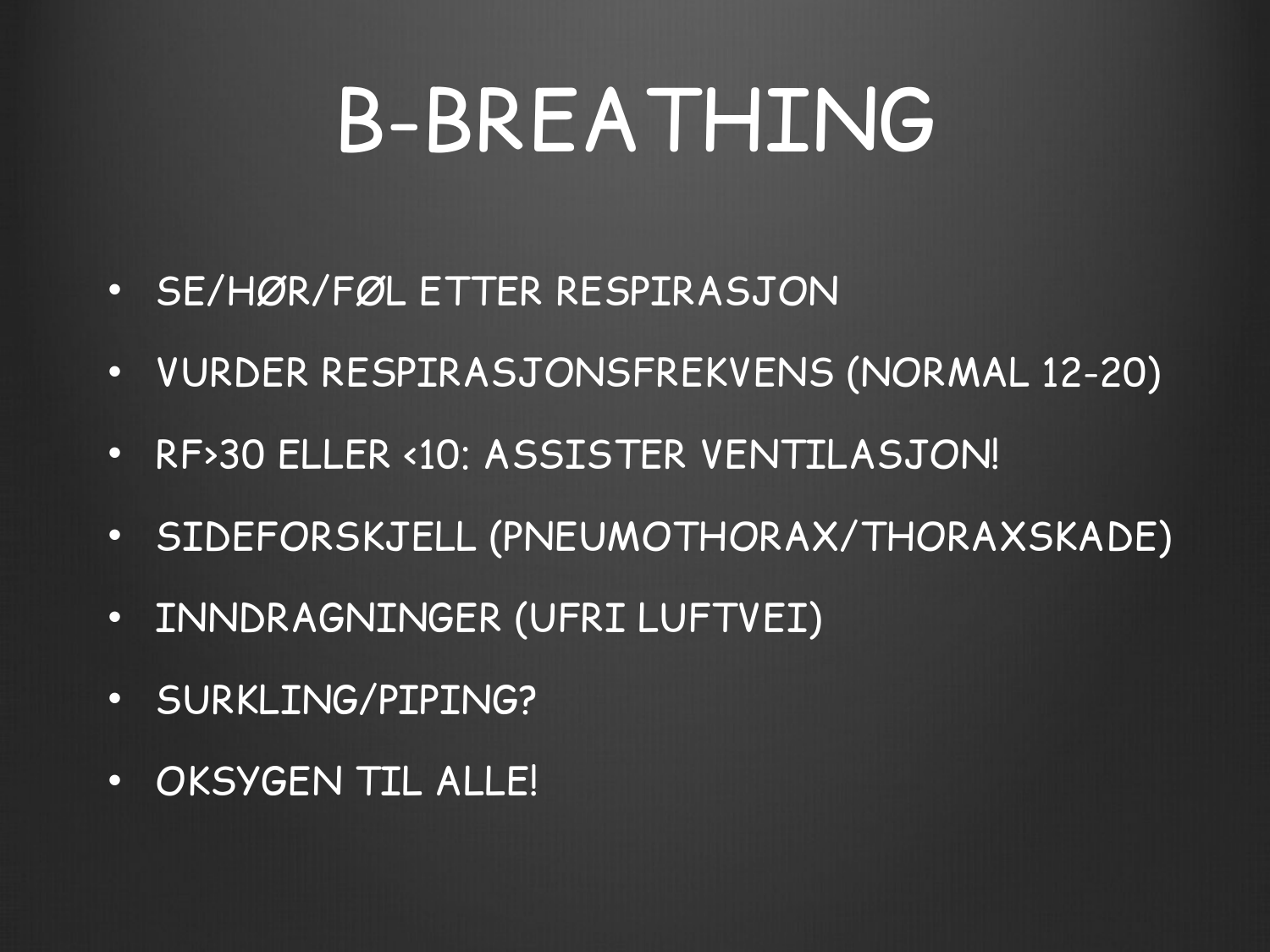

# B-BREATHING
SE/HØR/FØL ETTER RESPIRASJON
VURDER RESPIRASJONSFREKVENS (NORMAL 12-20)
RF>30 ELLER <10: ASSISTER VENTILASJON!
SIDEFORSKJELL (PNEUMOTHORAX/THORAXSKADE)
INNDRAGNINGER (UFRI LUFTVEI)
SURKLING/PIPING?
OKSYGEN TIL ALLE!